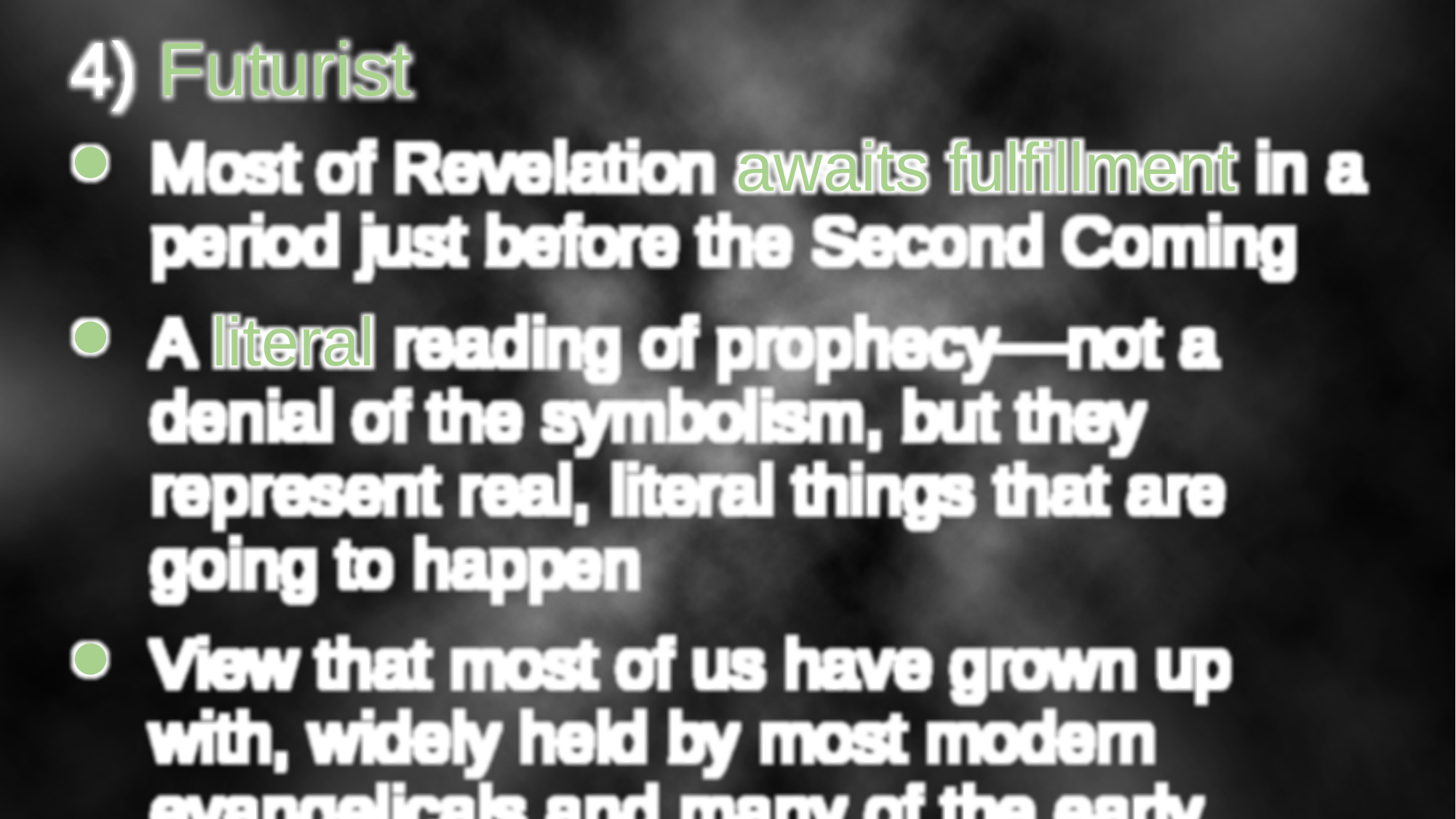

4) Futurist
Most of Revelation awaits fulfillment in a period just before the Second Coming
A literal reading of prophecy—not a denial of the symbolism, but they represent real, literal things that are going to happen
View that most of us have grown up with, widely held by most modern evangelicals and many of the early church fathers